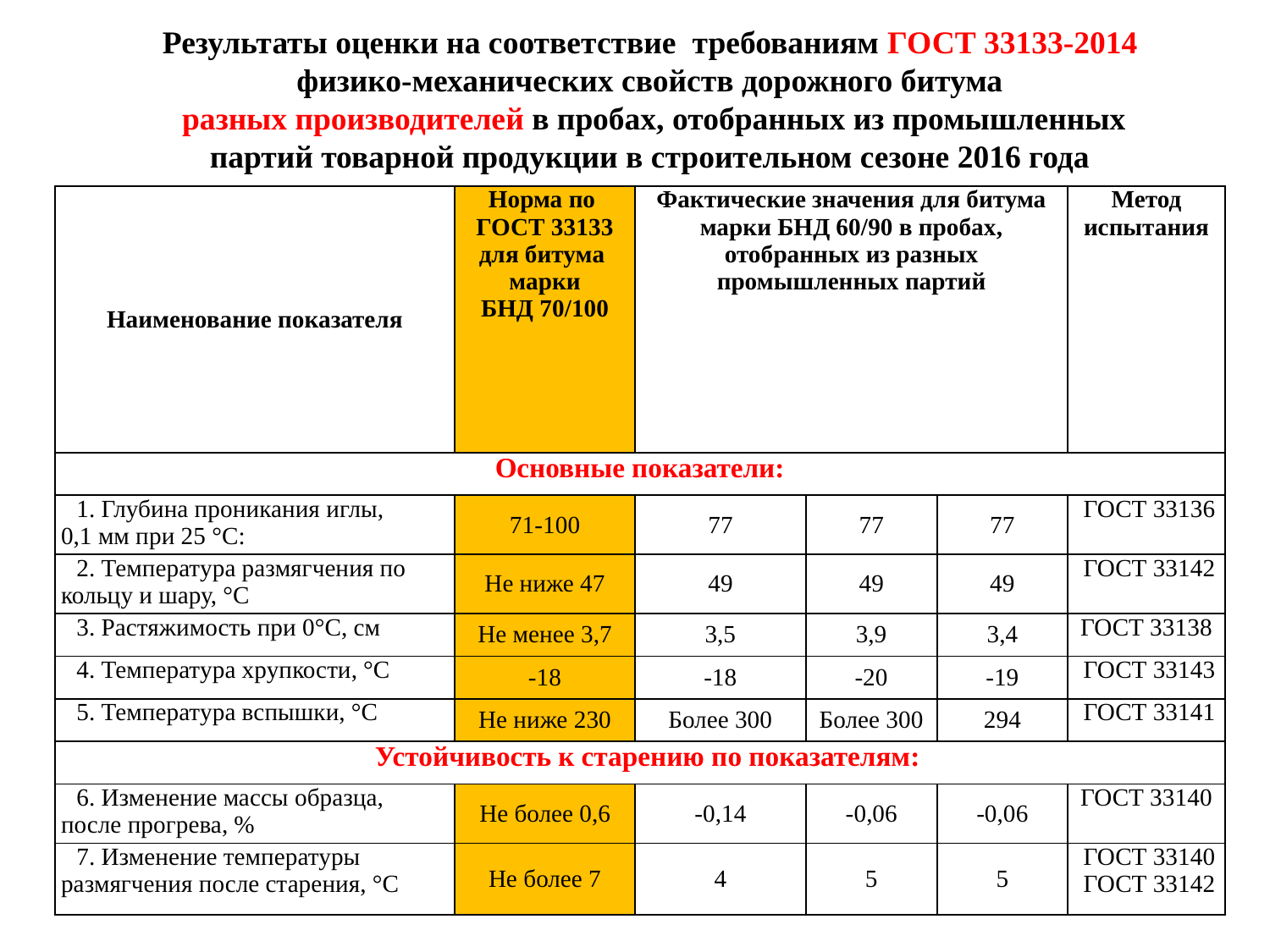

Результаты оценки на соответствие  требованиям ГОСТ 33133-2014
физико-механических свойств дорожного битума
 разных производителей в пробах, отобранных из промышленных партий товарной продукции в строительном сезоне 2016 года
| Наименование показателя | Норма по ГОСТ 33133 для битума марки БНД 70/100 | Фактические значения для битума марки БНД 60/90 в пробах, отобранных из разных промышленных партий |  |  | Метод испытания |
| --- | --- | --- | --- | --- | --- |
|  |  |  |  |  |  |
| Основные показатели: |  |  |  |  |  |
| 1. Глубина проникания иглы, 0,1 мм при 25 °С: | 71-100 | 77 | 77 | 77 | ГОСТ 33136 |
| 2. Температура размягчения по кольцу и шару, °С | Не ниже 47 | 49 | 49 | 49 | ГОСТ 33142 |
| 3. Растяжимость при 0°С, см | Не менее 3,7 | 3,5 | 3,9 | 3,4 | ГОСТ 33138 |
| 4. Температура хрупкости, °С | -18 | -18 | -20 | -19 | ГОСТ 33143 |
| 5. Температура вспышки, °С | Не ниже 230 | Более 300 | Более 300 | 294 | ГОСТ 33141 |
| Устойчивость к старению по показателям: |  |  |  |  |  |
| 6. Изменение массы образца, после прогрева, % | Не более 0,6 | -0,14 | -0,06 | -0,06 | ГОСТ 33140 |
| 7. Изменение температуры размягчения после старения, °С | Не более 7 | 4 | 5 | 5 | ГОСТ 33140 ГОСТ 33142 |